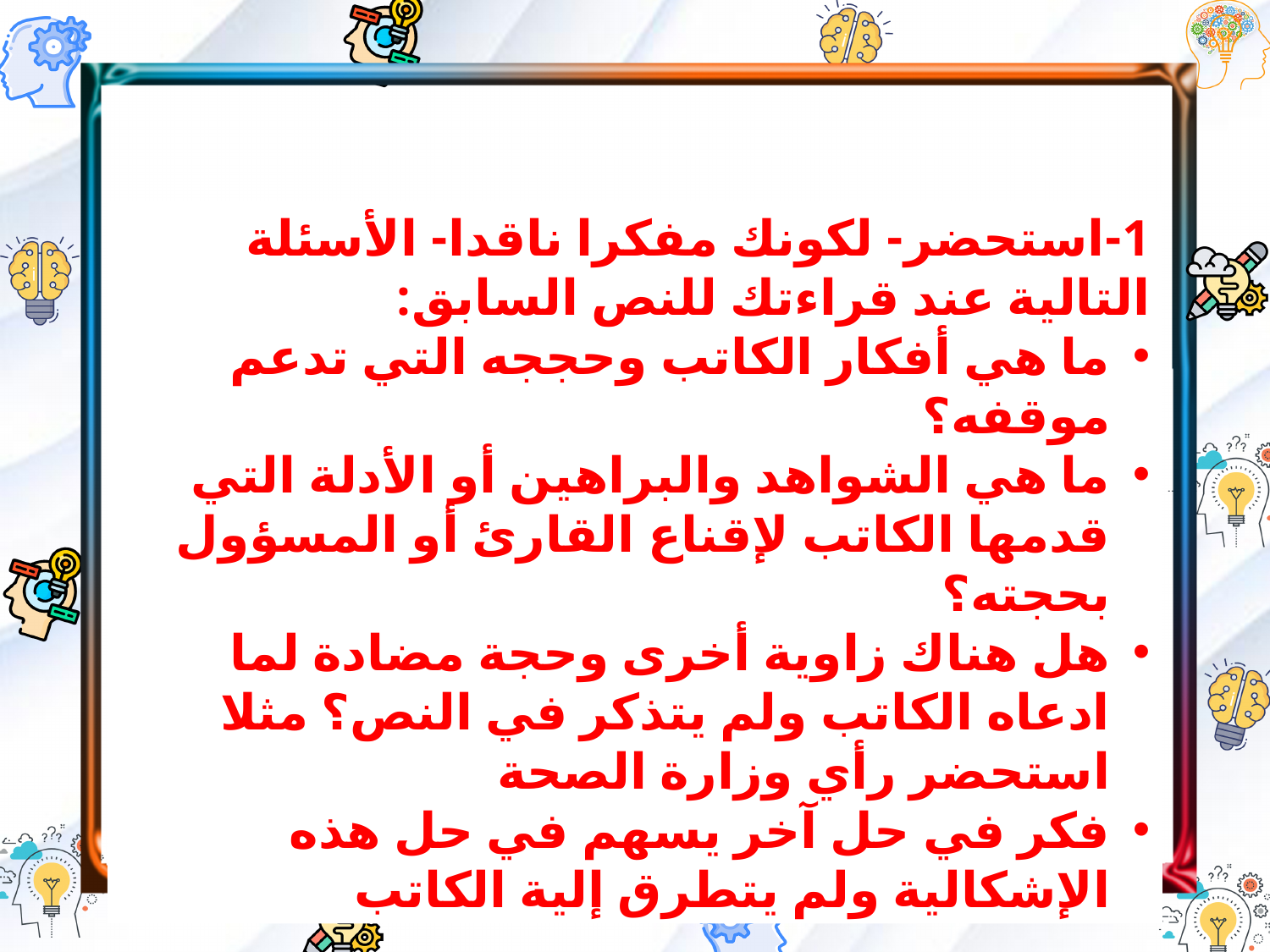

1-استحضر- لكونك مفكرا ناقدا- الأسئلة التالية عند قراءتك للنص السابق:
ما هي أفكار الكاتب وحججه التي تدعم موقفه؟
ما هي الشواهد والبراهين أو الأدلة التي قدمها الكاتب لإقناع القارئ أو المسؤول بحجته؟
هل هناك زاوية أخرى وحجة مضادة لما ادعاه الكاتب ولم يتذكر في النص؟ مثلا استحضر رأي وزارة الصحة
فكر في حل آخر يسهم في حل هذه الإشكالية ولم يتطرق إلية الكاتب